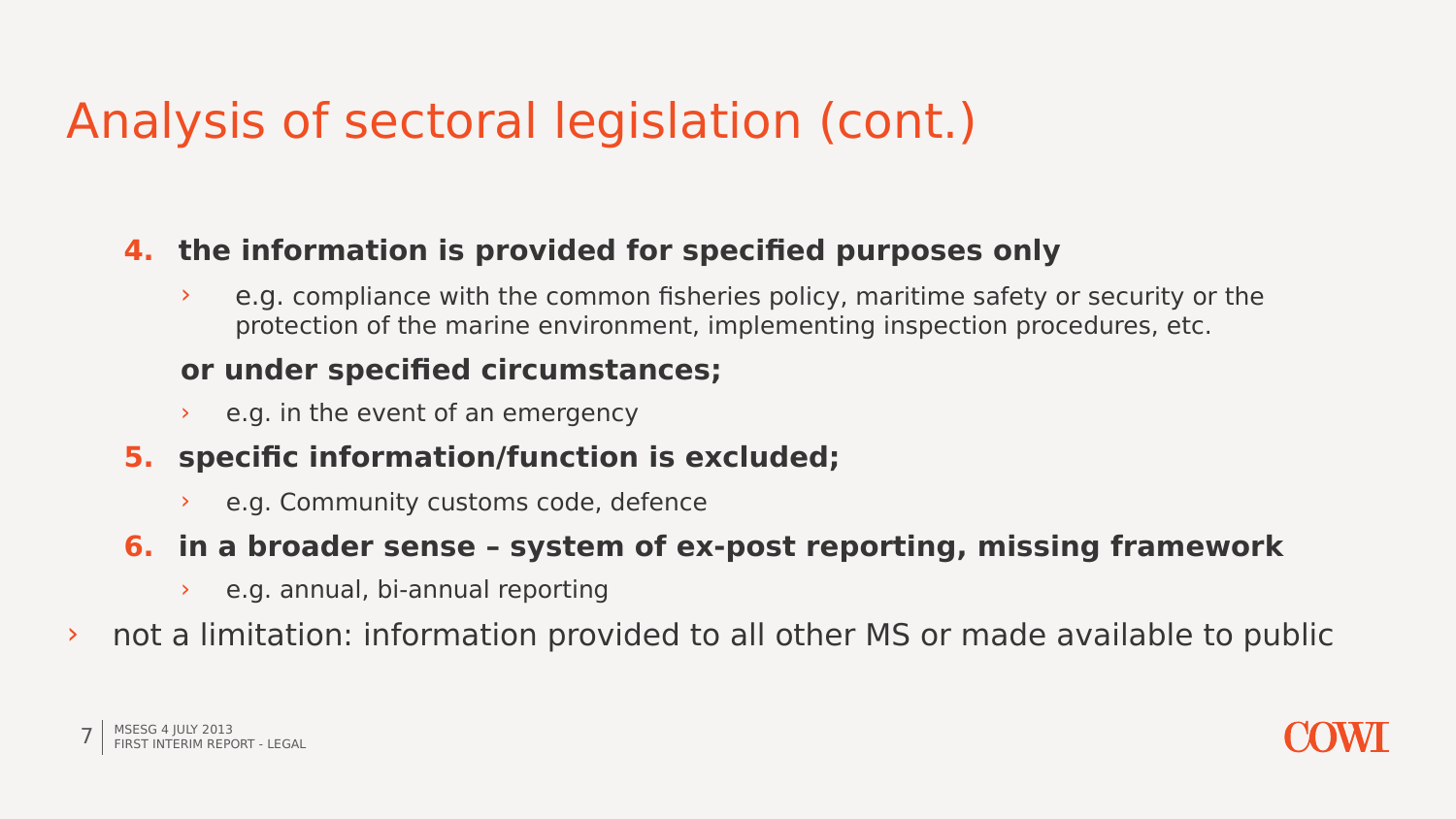

# Analysis of sectoral legislation (cont.)
the information is provided for specified purposes only
e.g. compliance with the common fisheries policy, maritime safety or security or the protection of the marine environment, implementing inspection procedures, etc.
or under specified circumstances;
e.g. in the event of an emergency
specific information/function is excluded;
e.g. Community customs code, defence
in a broader sense – system of ex-post reporting, missing framework
e.g. annual, bi-annual reporting
not a limitation: information provided to all other MS or made available to public

7
MSEsG 4 JULY 2013
First Interim Report - Legal